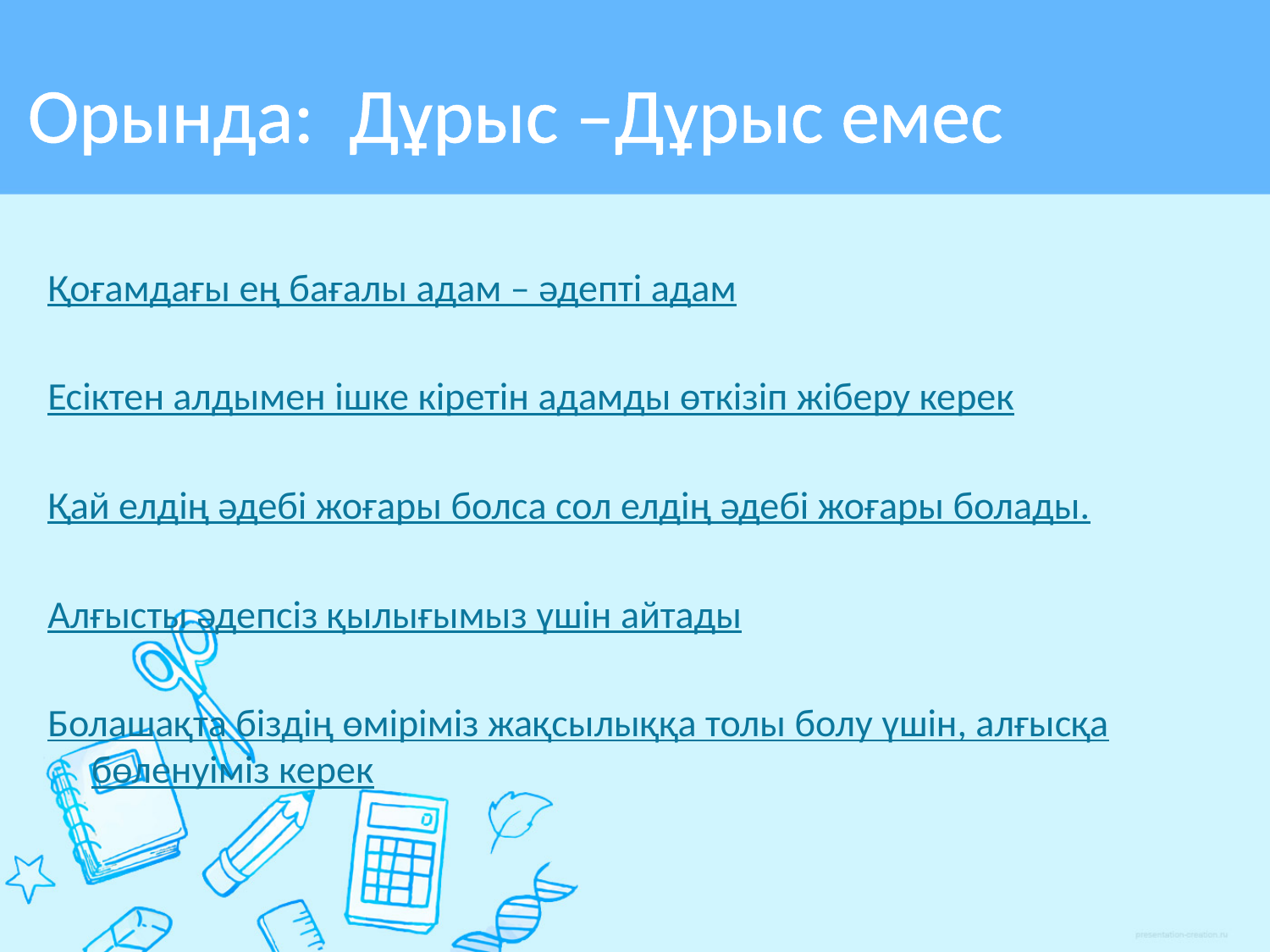

# Орында:  Дұрыс –Дұрыс емес
Қоғамдағы ең бағалы адам – әдепті адам

Есіктен алдымен ішке кіретін адамды өткізіп жіберу керек

Қай елдің әдебі жоғары болса сол елдің әдебі жоғары болады.

Алғысты әдепсіз қылығымыз үшін айтады

Болашақта біздің өміріміз жақсылыққа толы болу үшін, алғысқа бөленуіміз керек